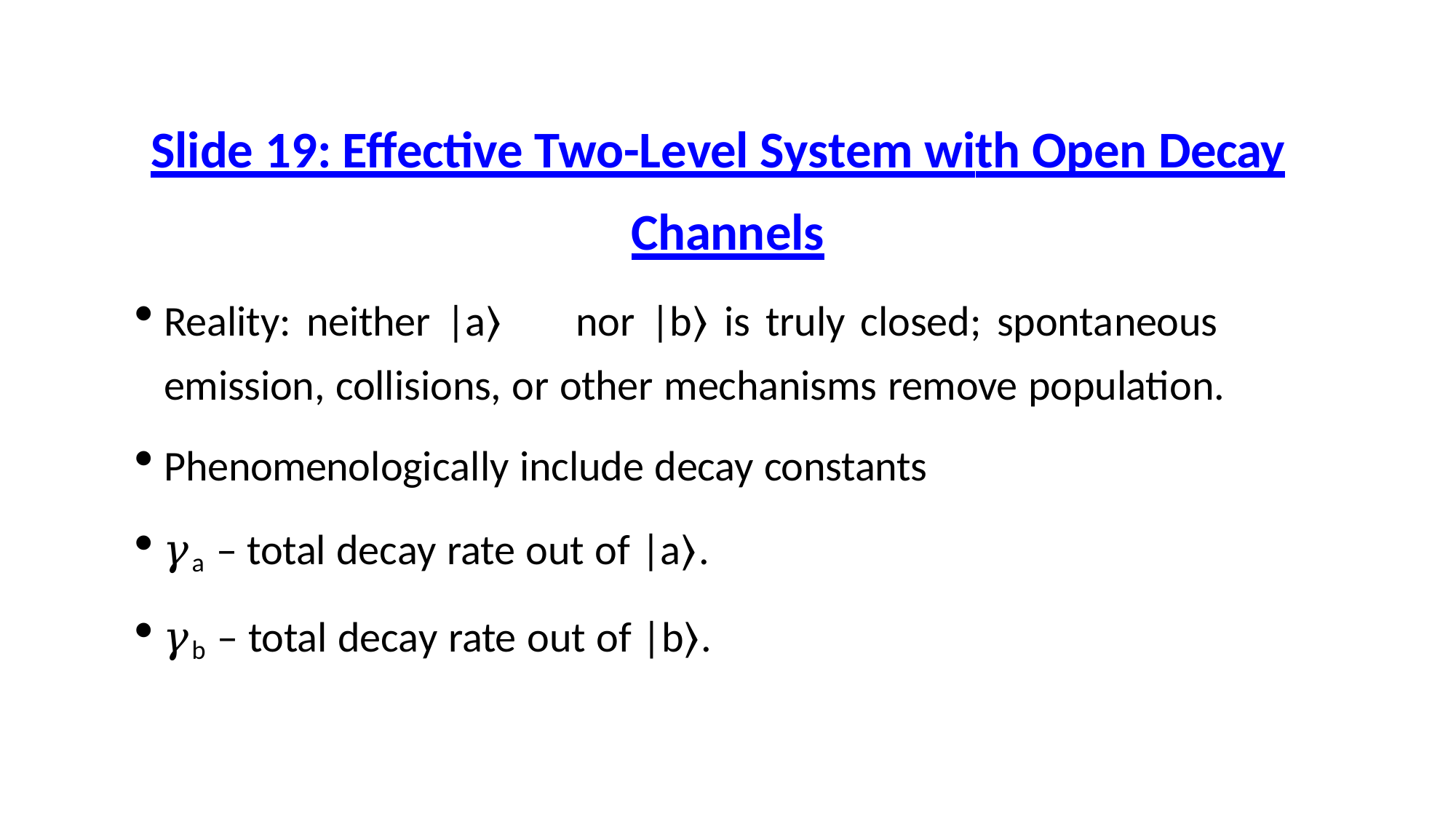

# Slide 19: Effective Two-Level System with Open Decay
Channels
Reality: neither |a⟩	nor |b⟩	is truly closed; spontaneous emission, collisions, or other mechanisms remove population.
Phenomenologically include decay constants
𝛾a  – total decay rate out of |a⟩.
𝛾b  – total decay rate out of |b⟩.